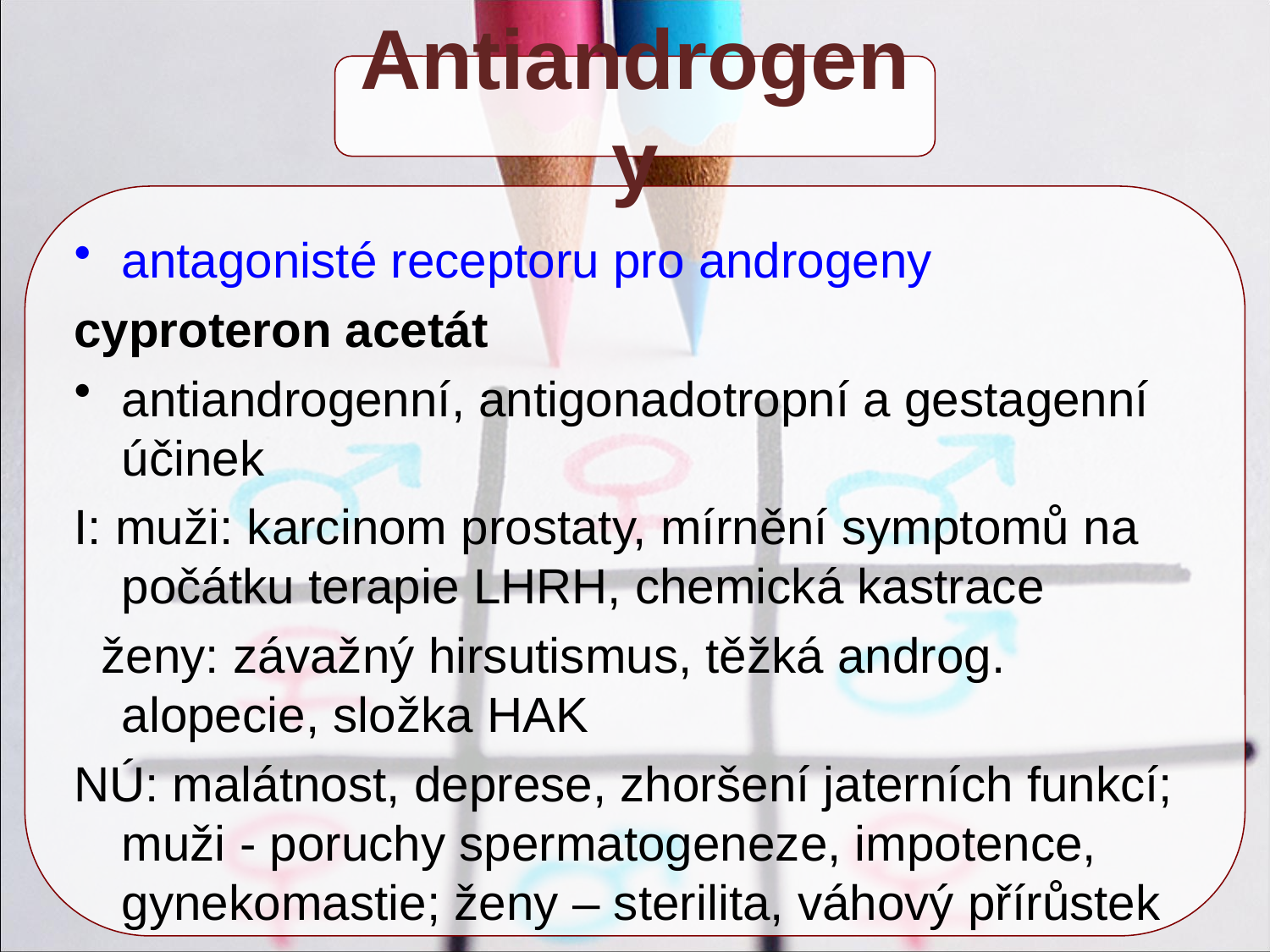

Antiandrogeny
antagonisté receptoru pro androgeny
cyproteron acetát
antiandrogenní, antigonadotropní a gestagenní účinek
I: muži: karcinom prostaty, mírnění symptomů na počátku terapie LHRH, chemická kastrace
  ženy: závažný hirsutismus, těžká androg. alopecie, složka HAK
NÚ: malátnost, deprese, zhoršení jaterních funkcí; muži - poruchy spermatogeneze, impotence, gynekomastie; ženy – sterilita, váhový přírůstek